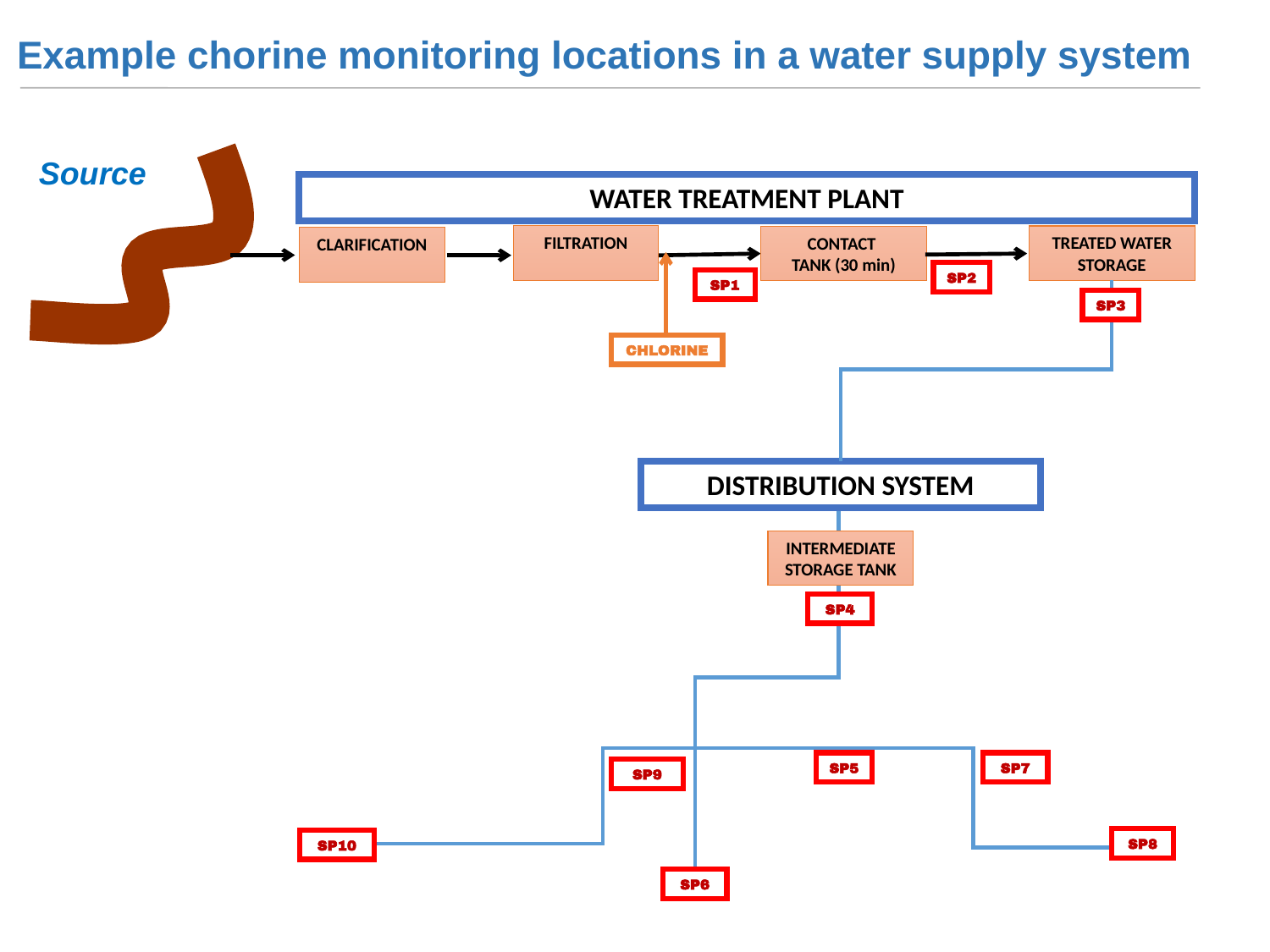

Example chorine monitoring locations in a water supply system

Source
WATER TREATMENT PLANT
FILTRATION

TREATED WATER STORAGE
CONTACT
TANK (30 min)
CLARIFICATION

SP2
SP1
SP3
CHLORINE
DISTRIBUTION SYSTEM
INTERMEDIATE STORAGE TANK
SP4
SP5
SP7
SP9
SP8
SP10
SP6